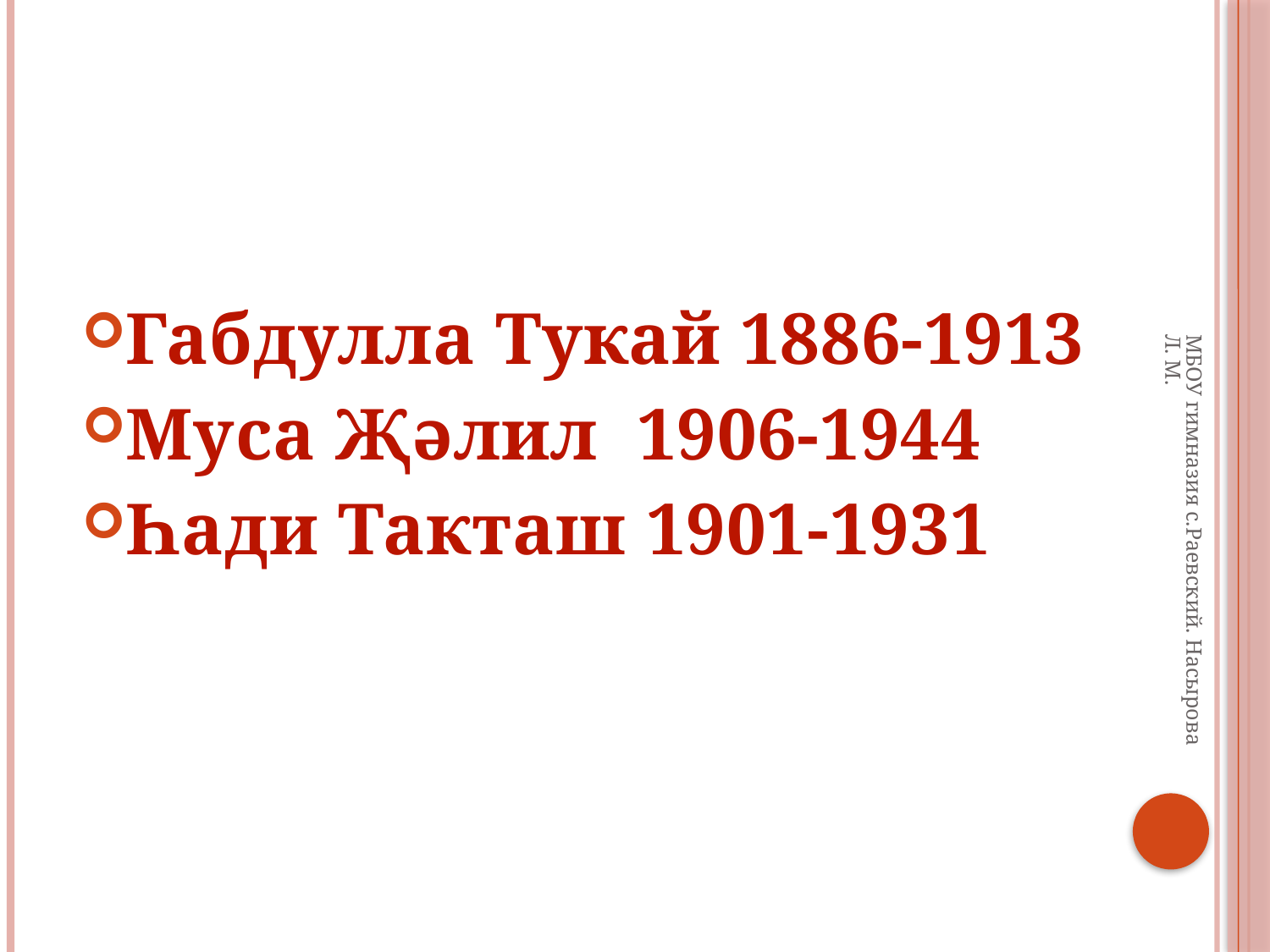

Габдулла Тукай 1886-1913
Муса Җәлил  1906-1944
Һади Такташ 1901-1931

МБОУ гимназия с.Раевский. Насырова Л. М.